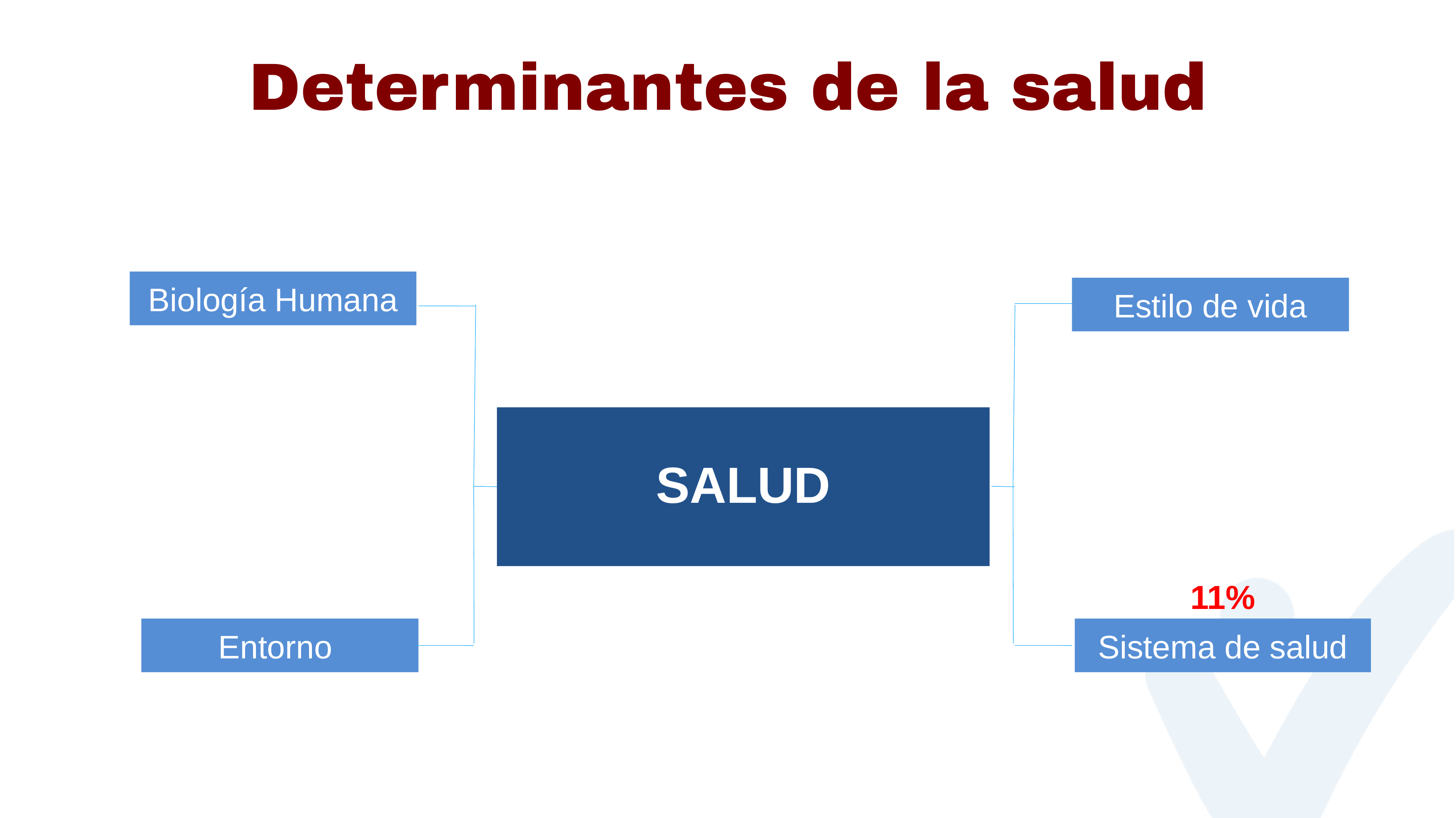

Determinantes de la salud
Biología Humana
Estilo de vida

SALUD

11%
Entorno
Sistema de salud